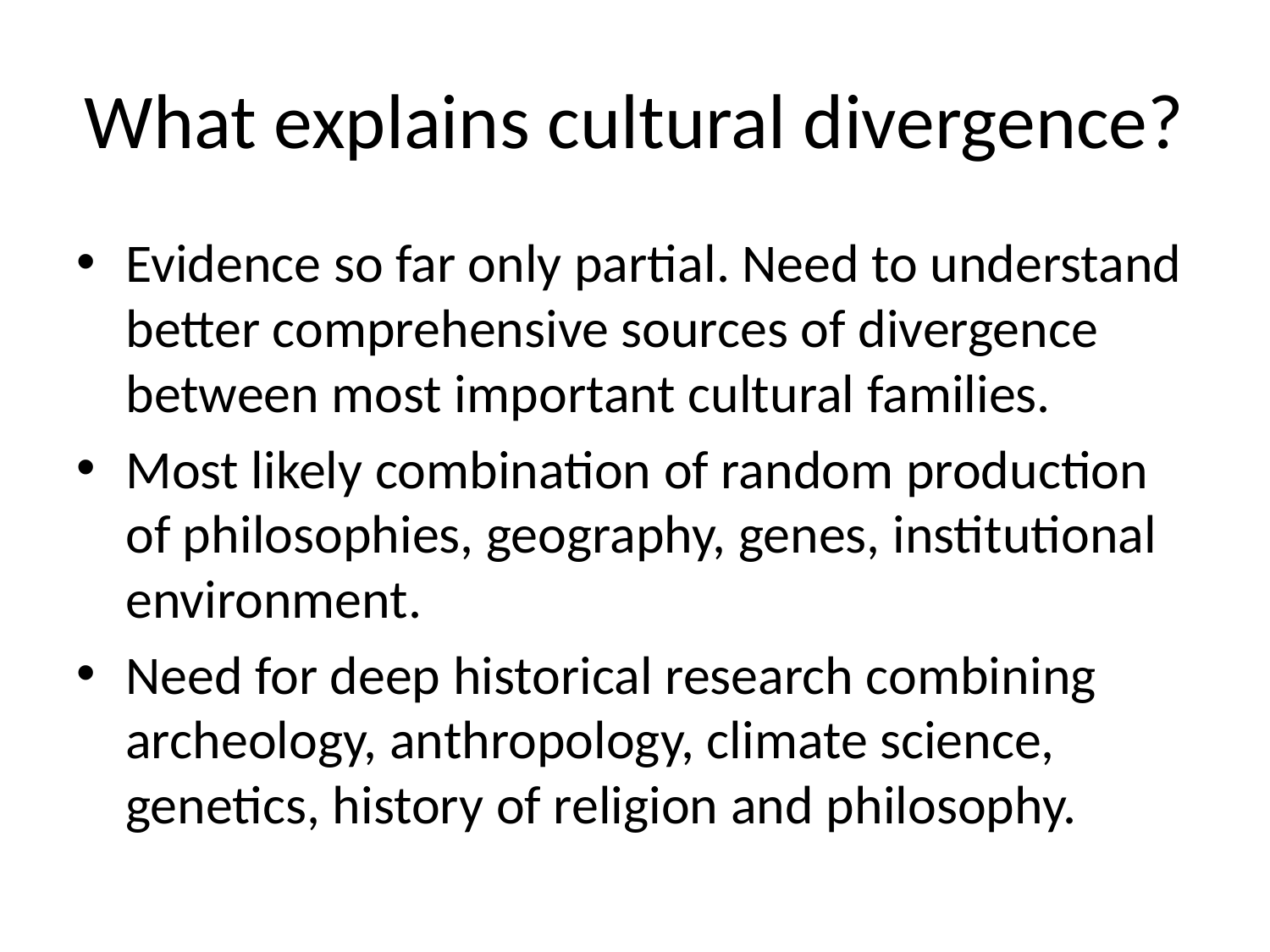

# What explains cultural divergence?
Evidence so far only partial. Need to understand better comprehensive sources of divergence between most important cultural families.
Most likely combination of random production of philosophies, geography, genes, institutional environment.
Need for deep historical research combining archeology, anthropology, climate science, genetics, history of religion and philosophy.